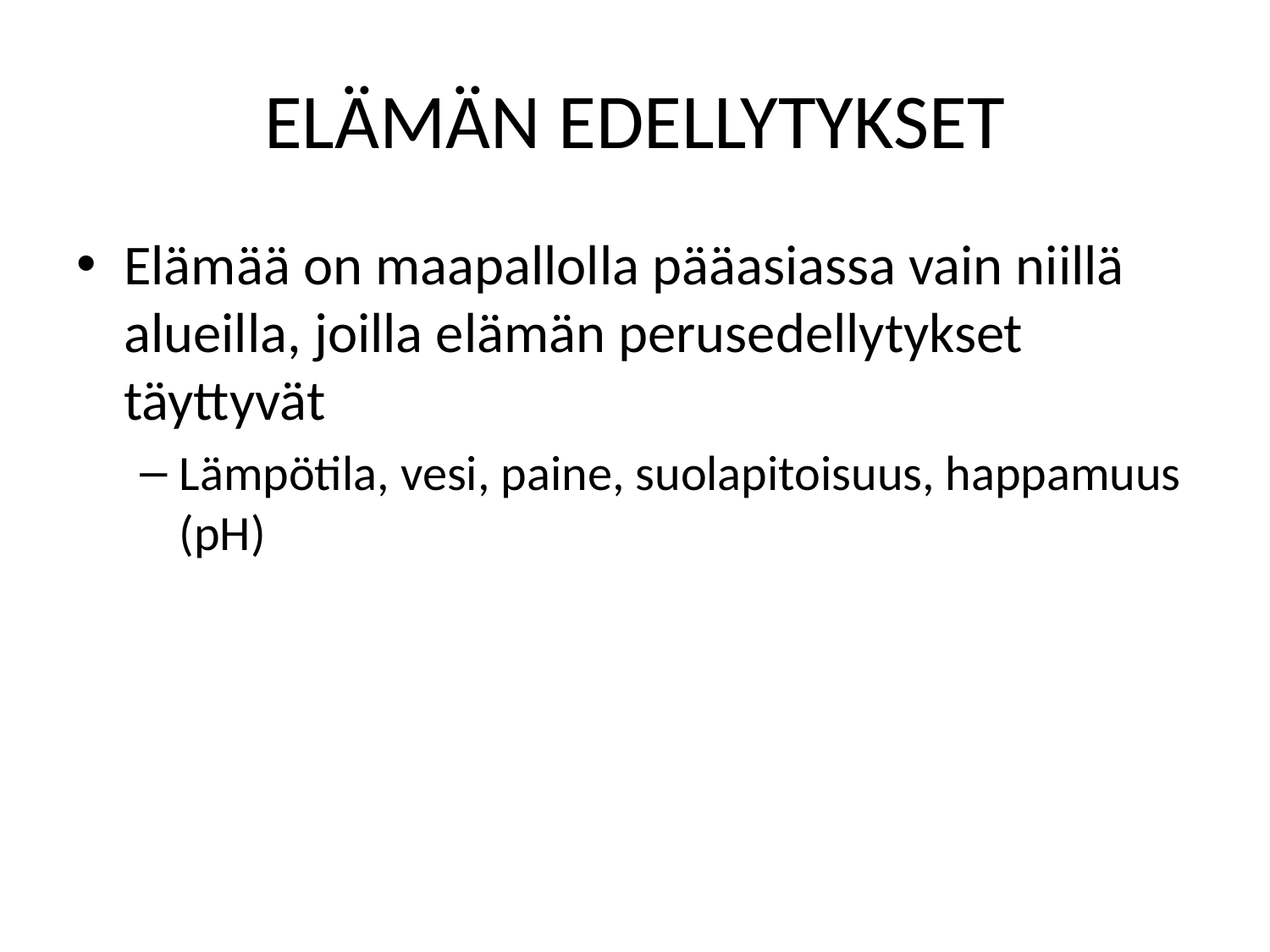

# ELÄMÄN EDELLYTYKSET
Elämää on maapallolla pääasiassa vain niillä alueilla, joilla elämän perusedellytykset täyttyvät
Lämpötila, vesi, paine, suolapitoisuus, happamuus (pH)